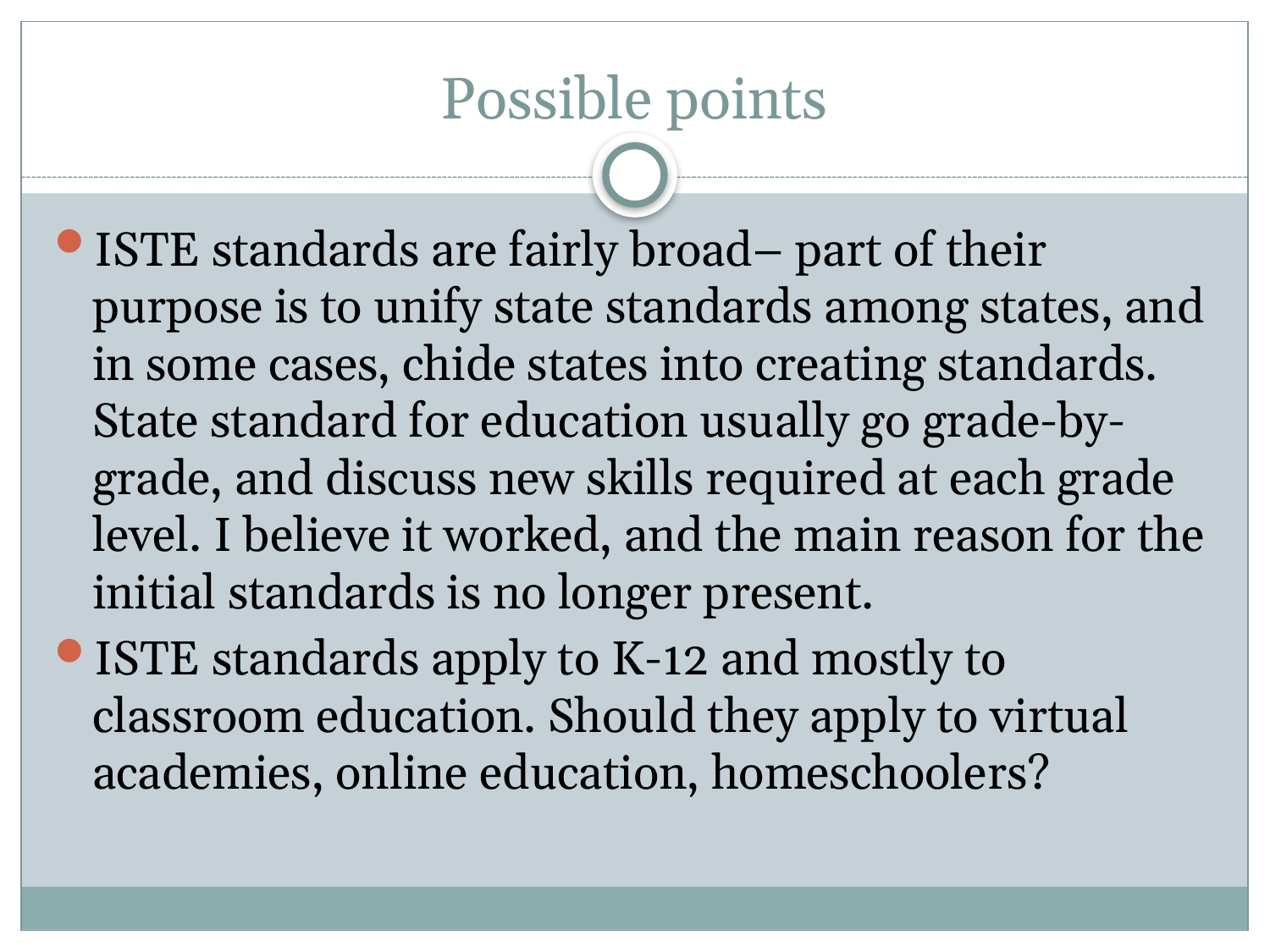

# Possible points
ISTE standards are fairly broad– part of their purpose is to unify state standards among states, and in some cases, chide states into creating standards. State standard for education usually go grade-by-grade, and discuss new skills required at each grade level. I believe it worked, and the main reason for the initial standards is no longer present.
ISTE standards apply to K-12 and mostly to classroom education. Should they apply to virtual academies, online education, homeschoolers?